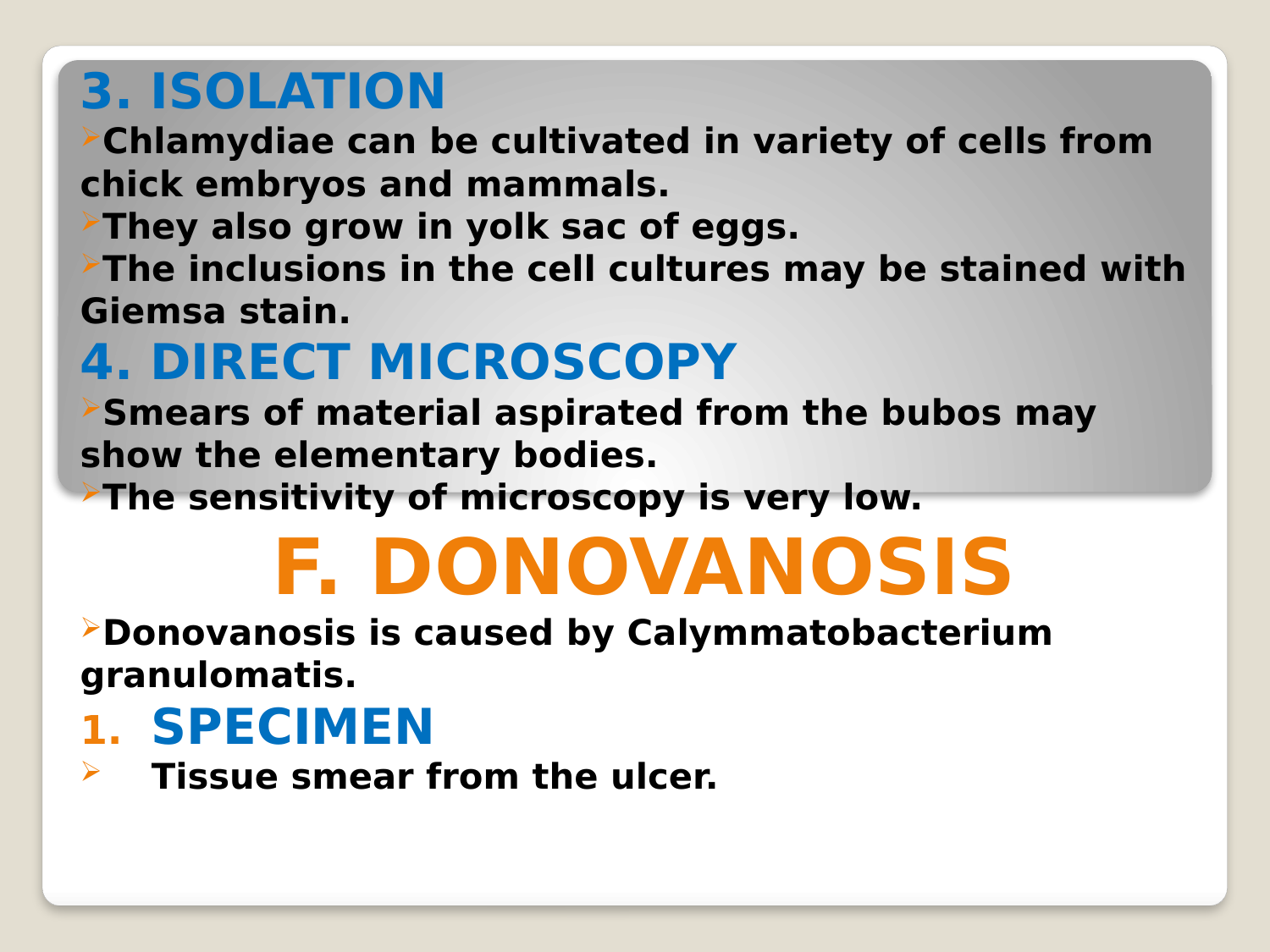

3. ISOLATION
Chlamydiae can be cultivated in variety of cells from chick embryos and mammals.
They also grow in yolk sac of eggs.
The inclusions in the cell cultures may be stained with Giemsa stain.
4. DIRECT MICROSCOPY
Smears of material aspirated from the bubos may show the elementary bodies.
The sensitivity of microscopy is very low.
F. DONOVANOSIS
Donovanosis is caused by Calymmatobacterium granulomatis.
SPECIMEN
Tissue smear from the ulcer.